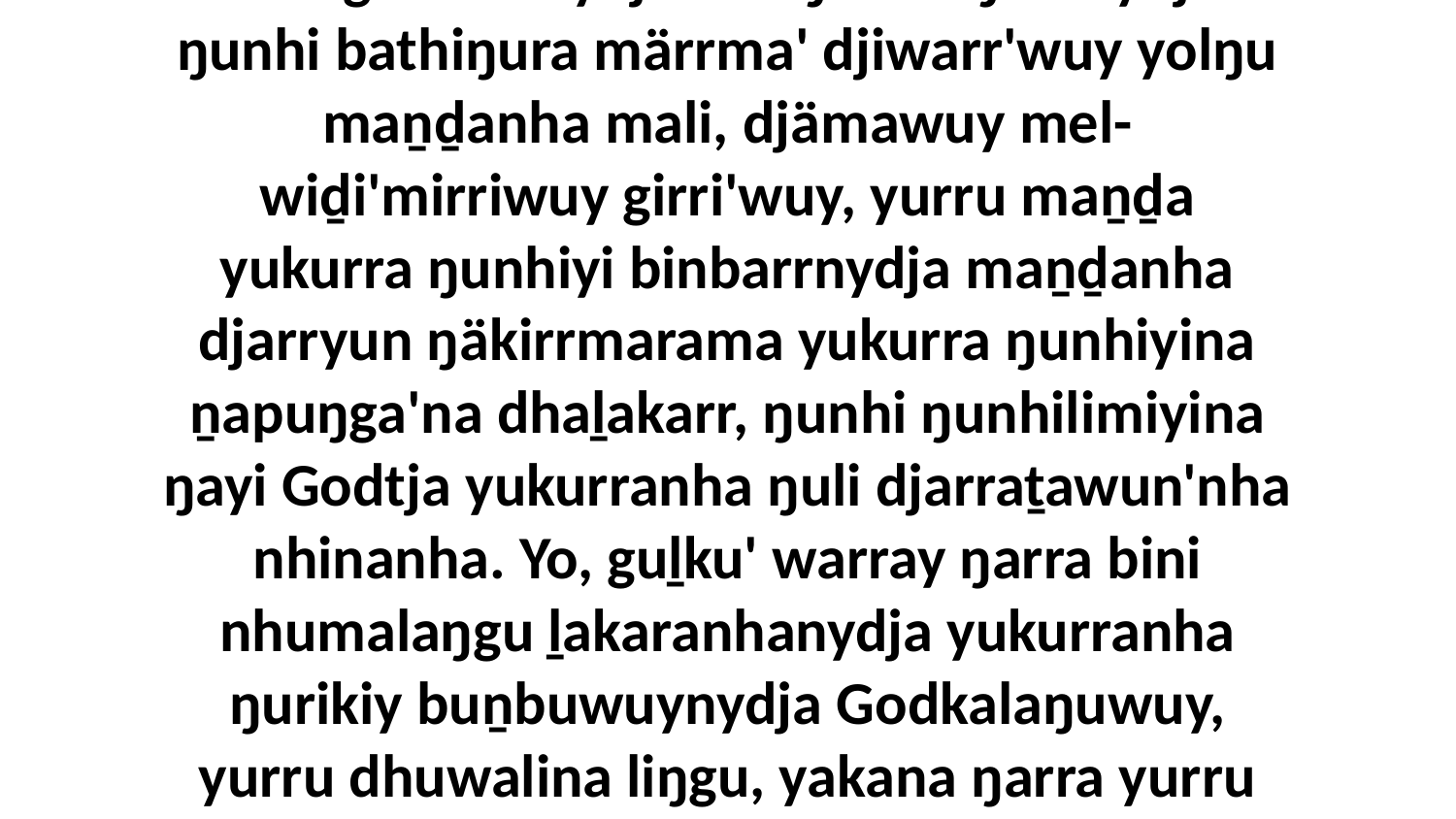

5 Ga garrwarnydja wal'ŋu dhäŋuranydja ŋunhi bathiŋura märrma' djiwarr'wuy yolŋu maṉḏanha mali, djämawuy mel-wiḏi'mirriwuy girri'wuy, yurru maṉḏa yukurra ŋunhiyi binbarrnydja maṉḏanha djarryun ŋäkirrmarama yukurra ŋunhiyina ṉapuŋga'na dhaḻakarr, ŋunhi ŋunhilimiyina ŋayi Godtja yukurranha ŋuli djarraṯawun'nha nhinanha. Yo, guḻku' warray ŋarra bini nhumalaŋgu ḻakaranhanydja yukurranha ŋurikiy buṉbuwuynydja Godkalaŋuwuy, yurru dhuwalina liŋgu, yakana ŋarra yurru bukmakkumanydja ḻakarama.